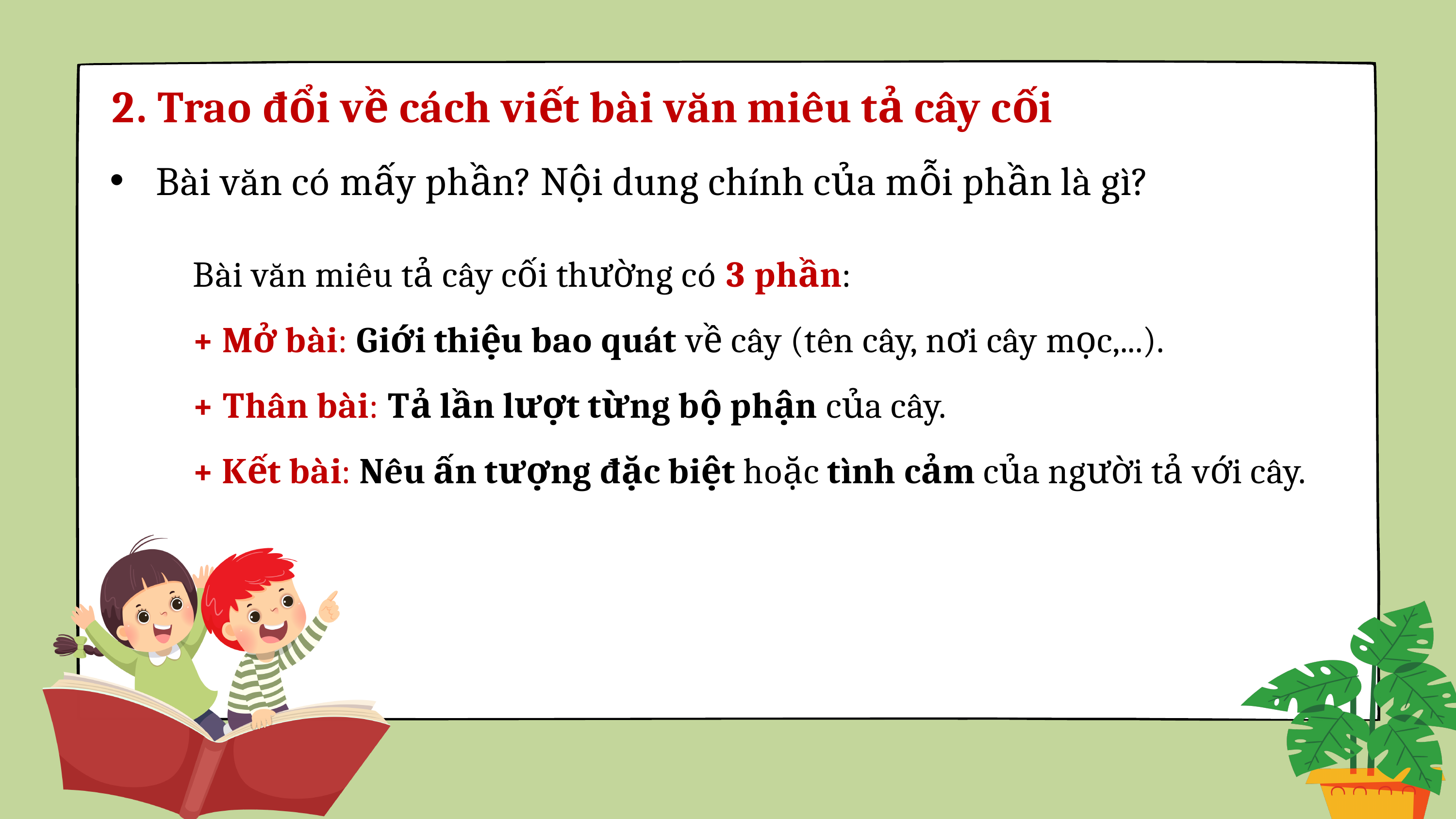

2. Trao đổi về cách viết bài văn miêu tả cây cối
Bài văn có mấy phần? Nội dung chính của mỗi phần là gì?
Bài văn miêu tả cây cối thường có 3 phần:
+ Mở bài: Giới thiệu bao quát về cây (tên cây, nơi cây mọc,...).
+ Thân bài: Tả lần lượt từng bộ phận của cây.
+ Kết bài: Nêu ấn tượng đặc biệt hoặc tình cảm của người tả với cây.